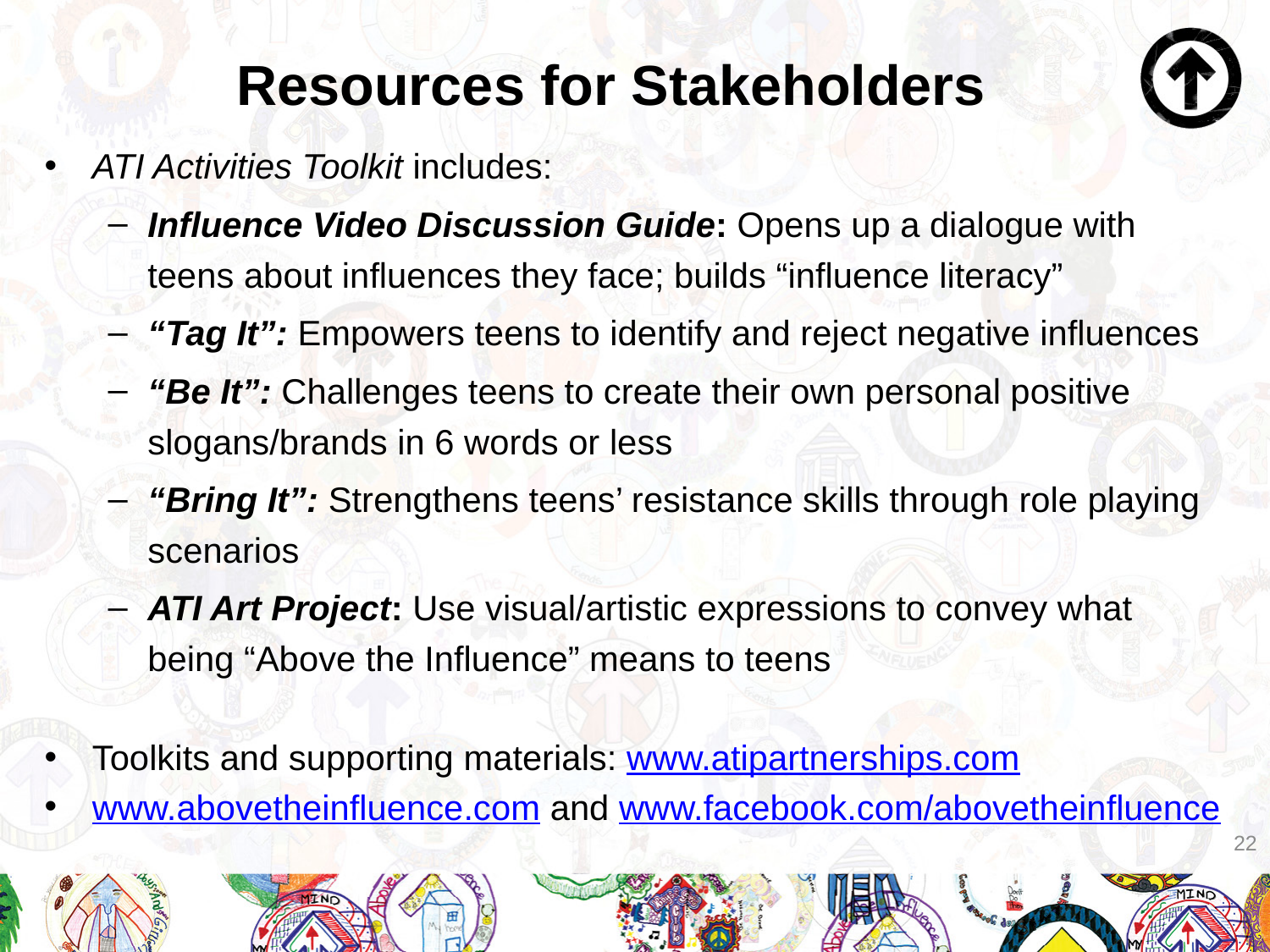

# Resources for Stakeholders
ATI Activities Toolkit includes:
Influence Video Discussion Guide: Opens up a dialogue with teens about influences they face; builds “influence literacy”
“Tag It”: Empowers teens to identify and reject negative influences
“Be It”: Challenges teens to create their own personal positive slogans/brands in 6 words or less
“Bring It”: Strengthens teens’ resistance skills through role playing scenarios
ATI Art Project: Use visual/artistic expressions to convey what being “Above the Influence” means to teens

Toolkits and supporting materials: www.atipartnerships.com
www.abovetheinfluence.com and www.facebook.com/abovetheinfluence
22